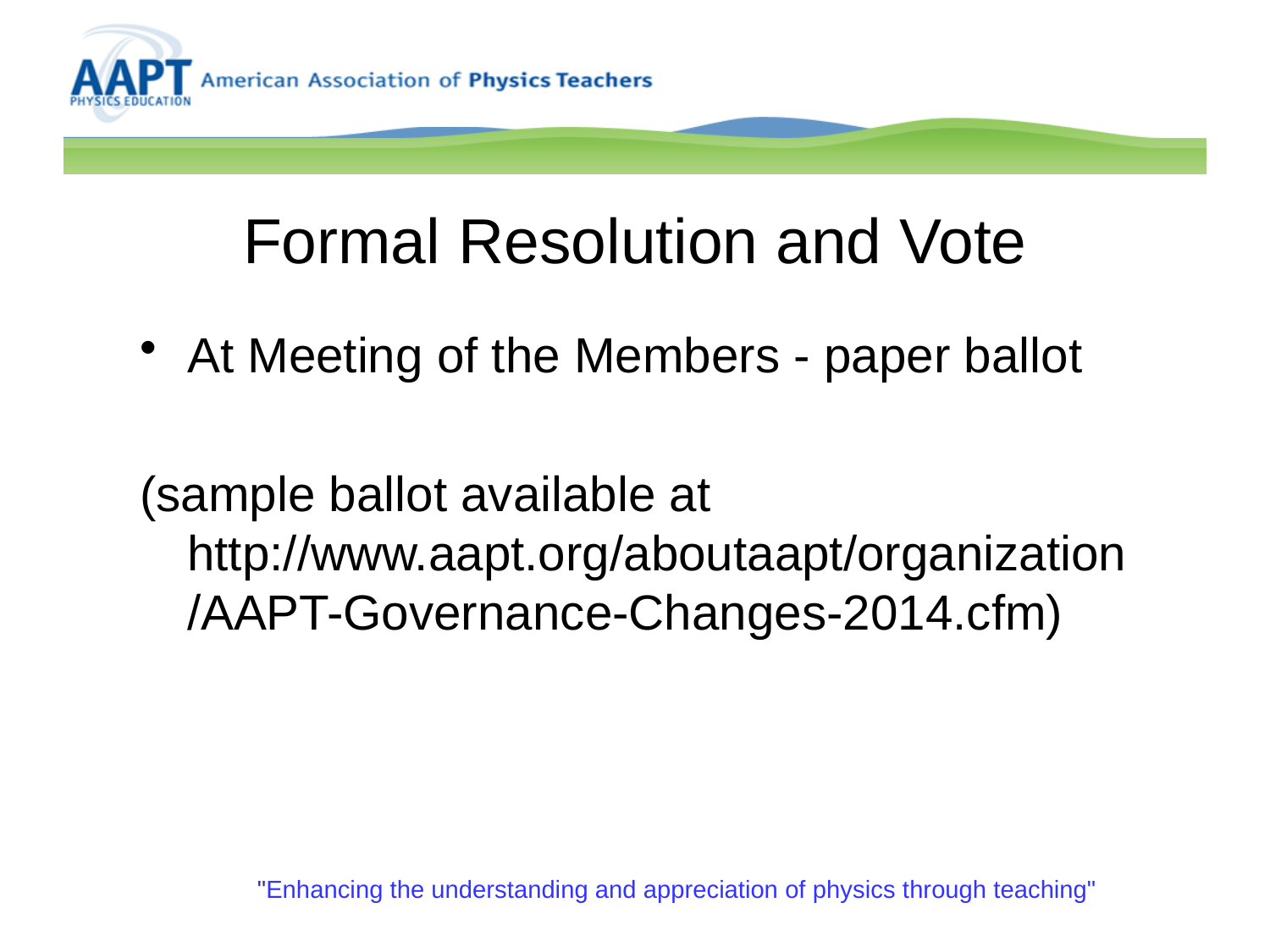

# Formal Resolution and Vote
At Meeting of the Members - paper ballot

(sample ballot available at http://www.aapt.org/aboutaapt/organization/AAPT-Governance-Changes-2014.cfm)
"Enhancing the understanding and appreciation of physics through teaching"